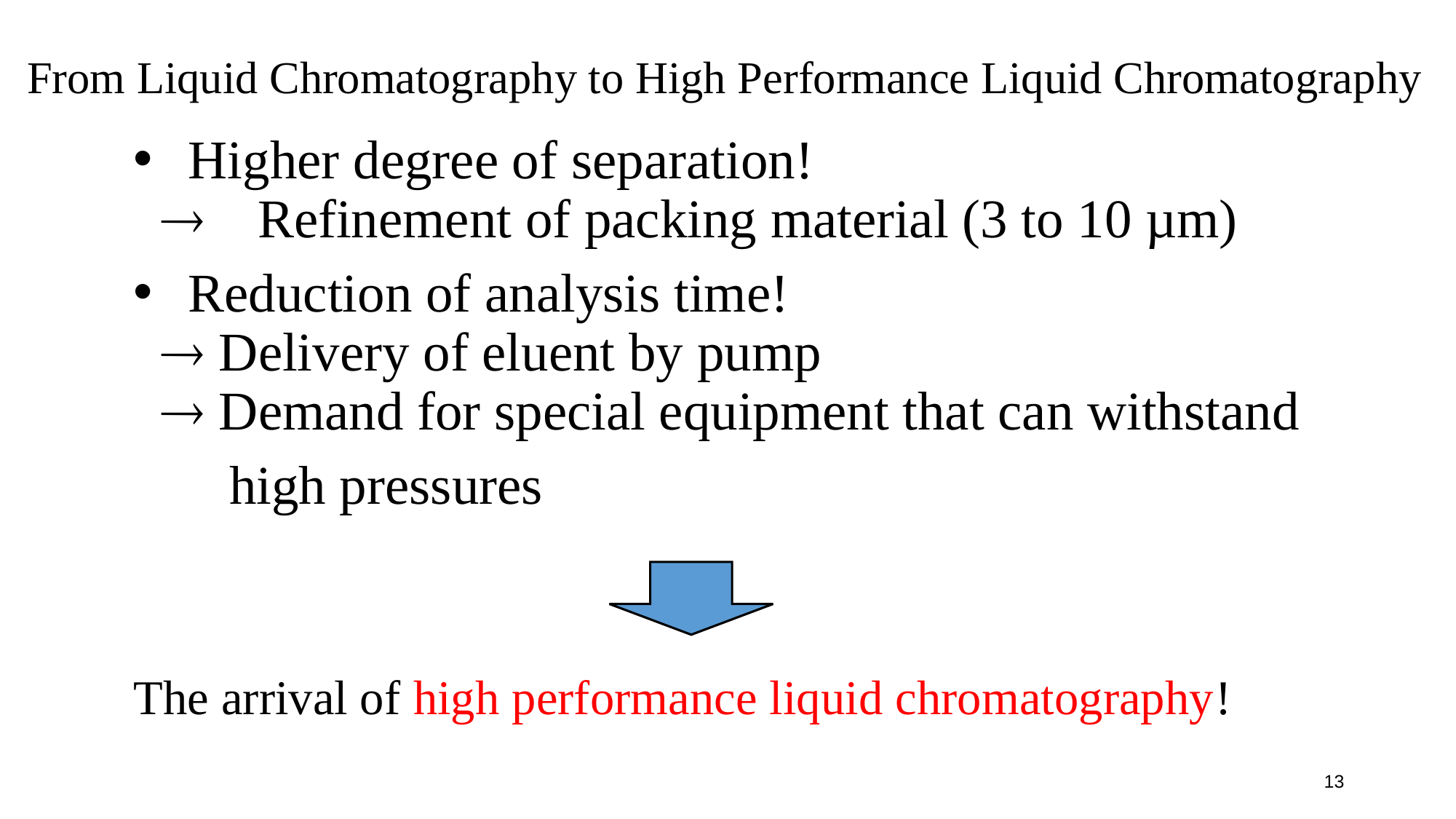

# From Liquid Chromatography to High Performance Liquid Chromatography
  Higher degree of separation!
→	Refinement of packing material (3 to 10 µm)
  Reduction of analysis time!
→ Delivery of eluent by pump
→ Demand for special equipment that can withstand
       high pressures

The arrival of high performance liquid chromatography!

13